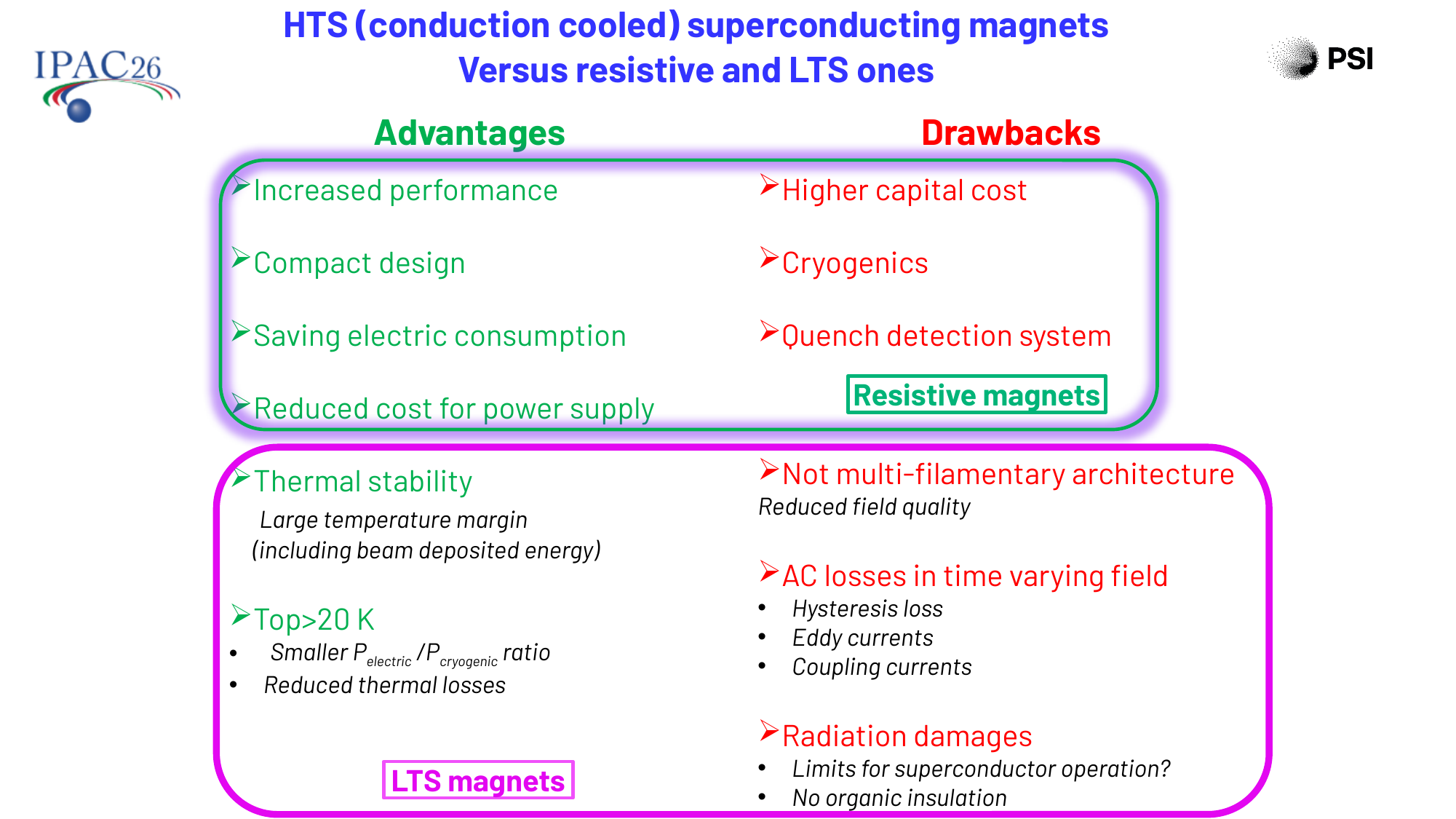

HTS (conduction cooled) superconducting magnets
Versus resistive and LTS ones
Advantages

Increased performance

Compact design

Saving electric consumption

Reduced cost for power supply

Thermal stability
     Large temperature margin
     (including beam deposited energy)

Top>20 K
Smaller Pelectric /Pcryogenic ratio
Reduced thermal losses
Drawbacks

Higher capital cost

Cryogenics

Quench detection system

Not multi-filamentary architecture Reduced field quality

AC losses in time varying field
Hysteresis loss
Eddy currents
Coupling currents

Radiation damages
Limits for superconductor operation?
No organic insulation

Resistive magnets

LTS magnets